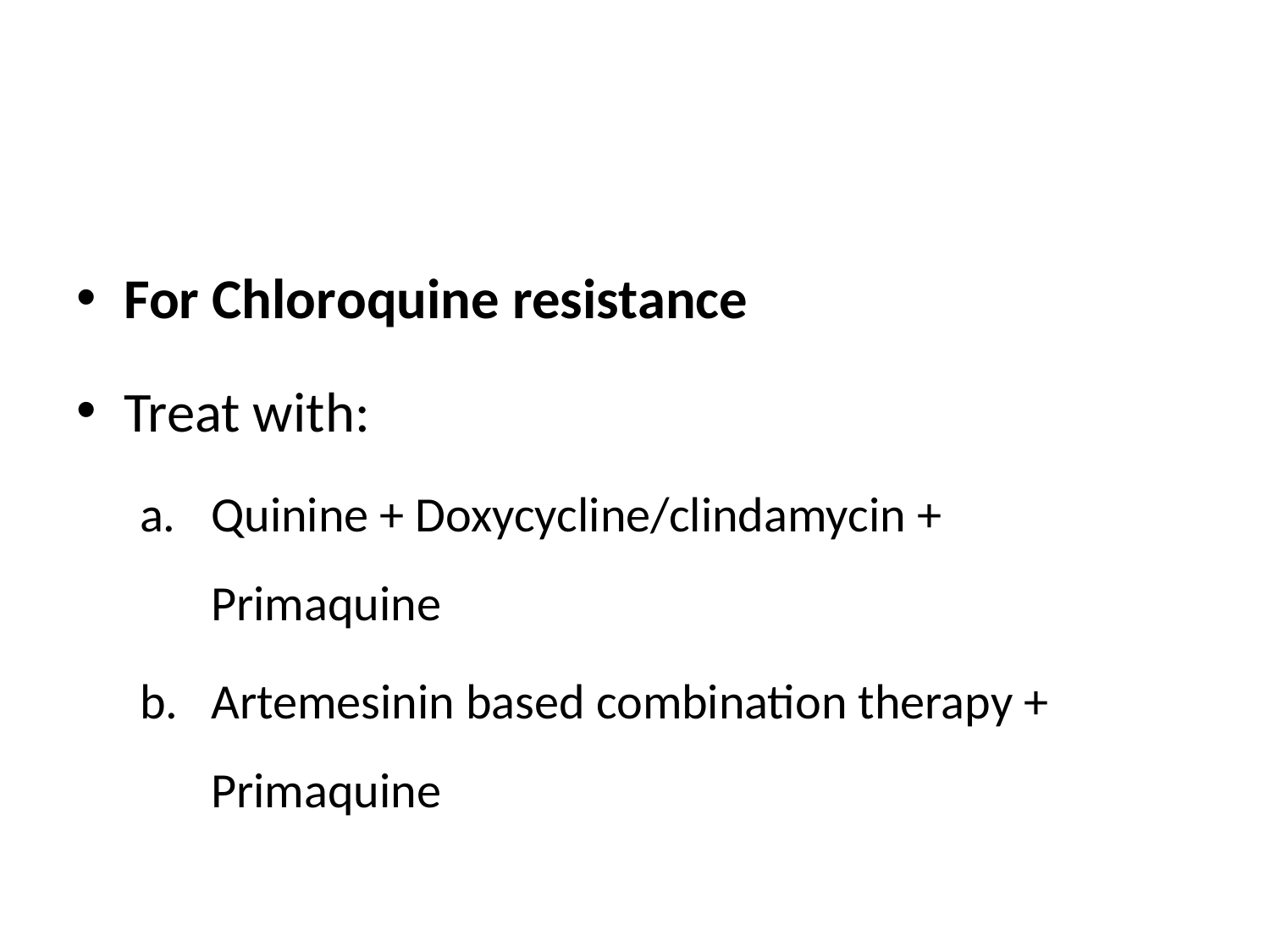

#
For Chloroquine resistance
Treat with:
Quinine + Doxycycline/clindamycin +   Primaquine
Artemesinin based combination therapy + Primaquine